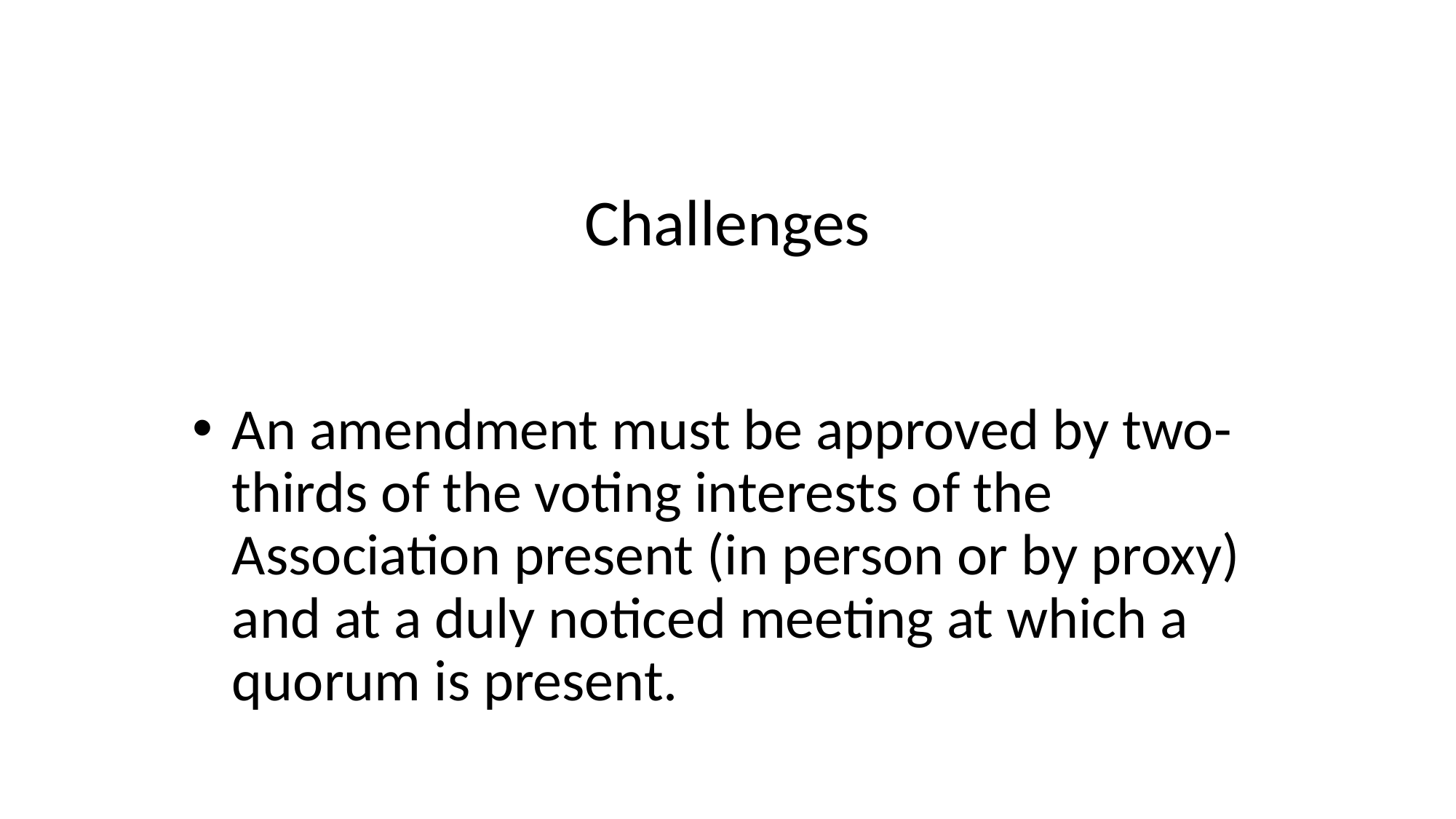

# Challenges

An amendment must be approved by two-thirds of the voting interests of the Association present (in person or by proxy) and at a duly noticed meeting at which a quorum is present.